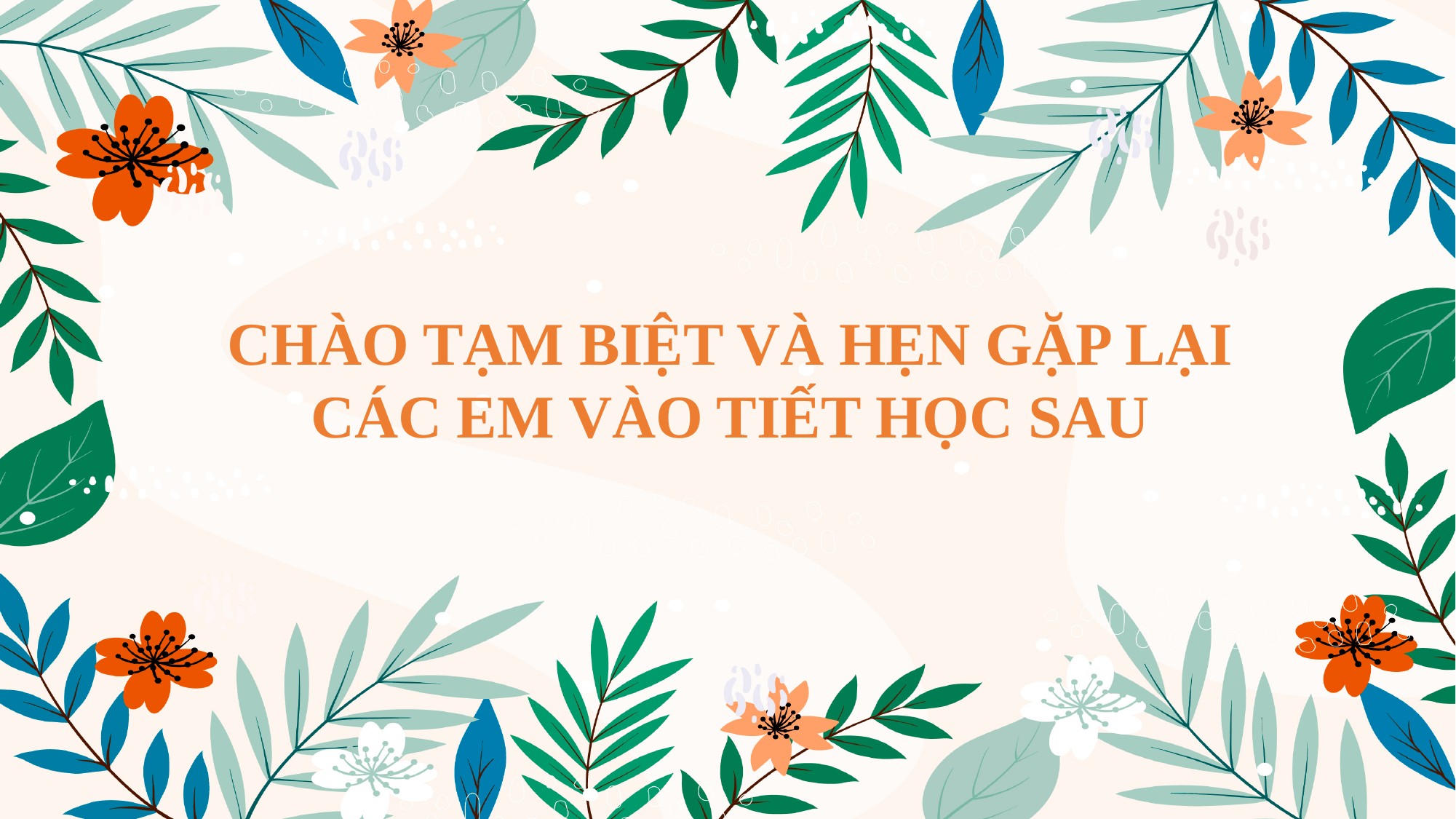

CHÀO TẠM BIỆT VÀ HẸN GẶP LẠI CÁC EM VÀO TIẾT HỌC SAU